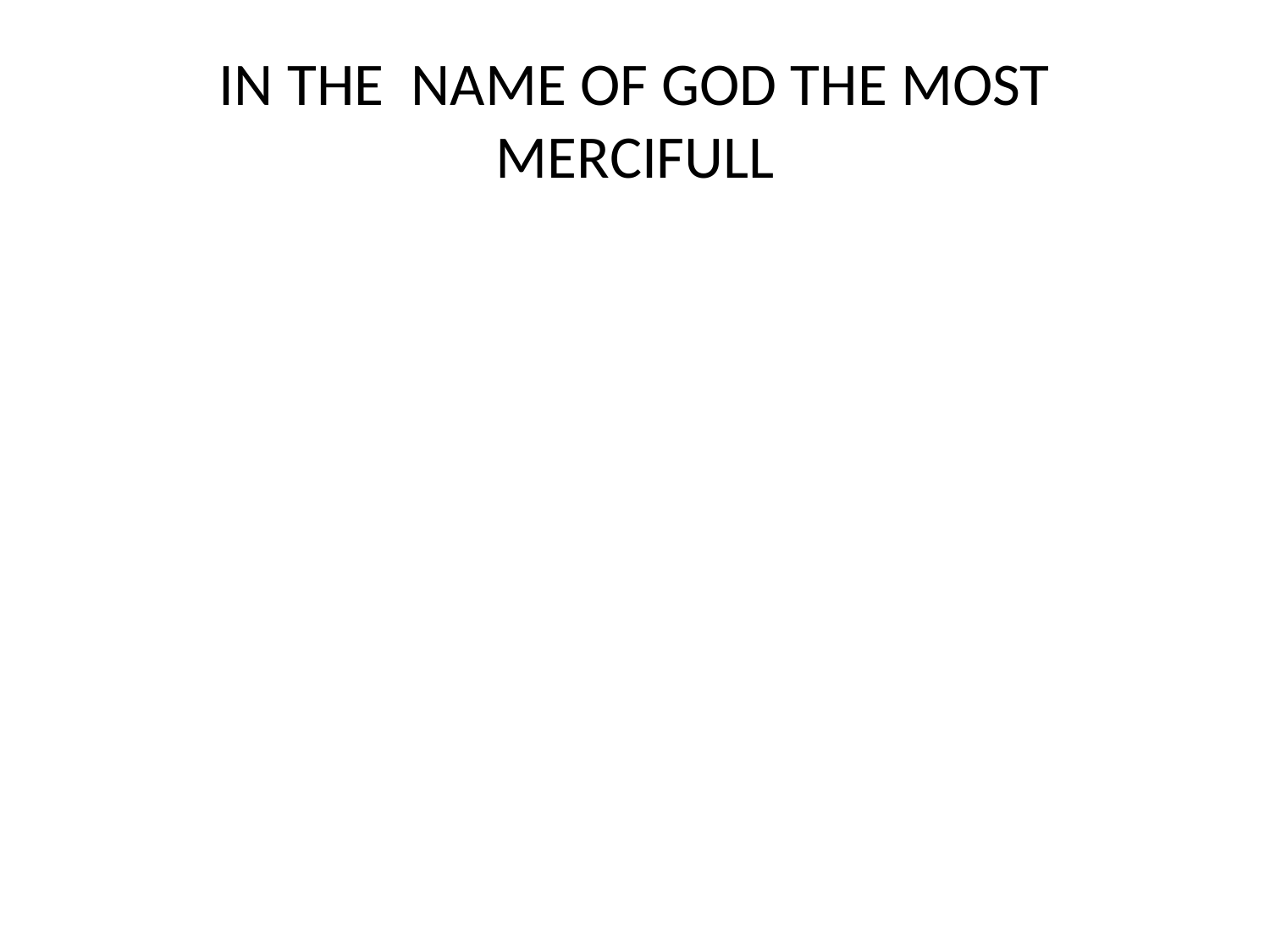

# IN THE  NAME OF GOD THE MOST MERCIFULL